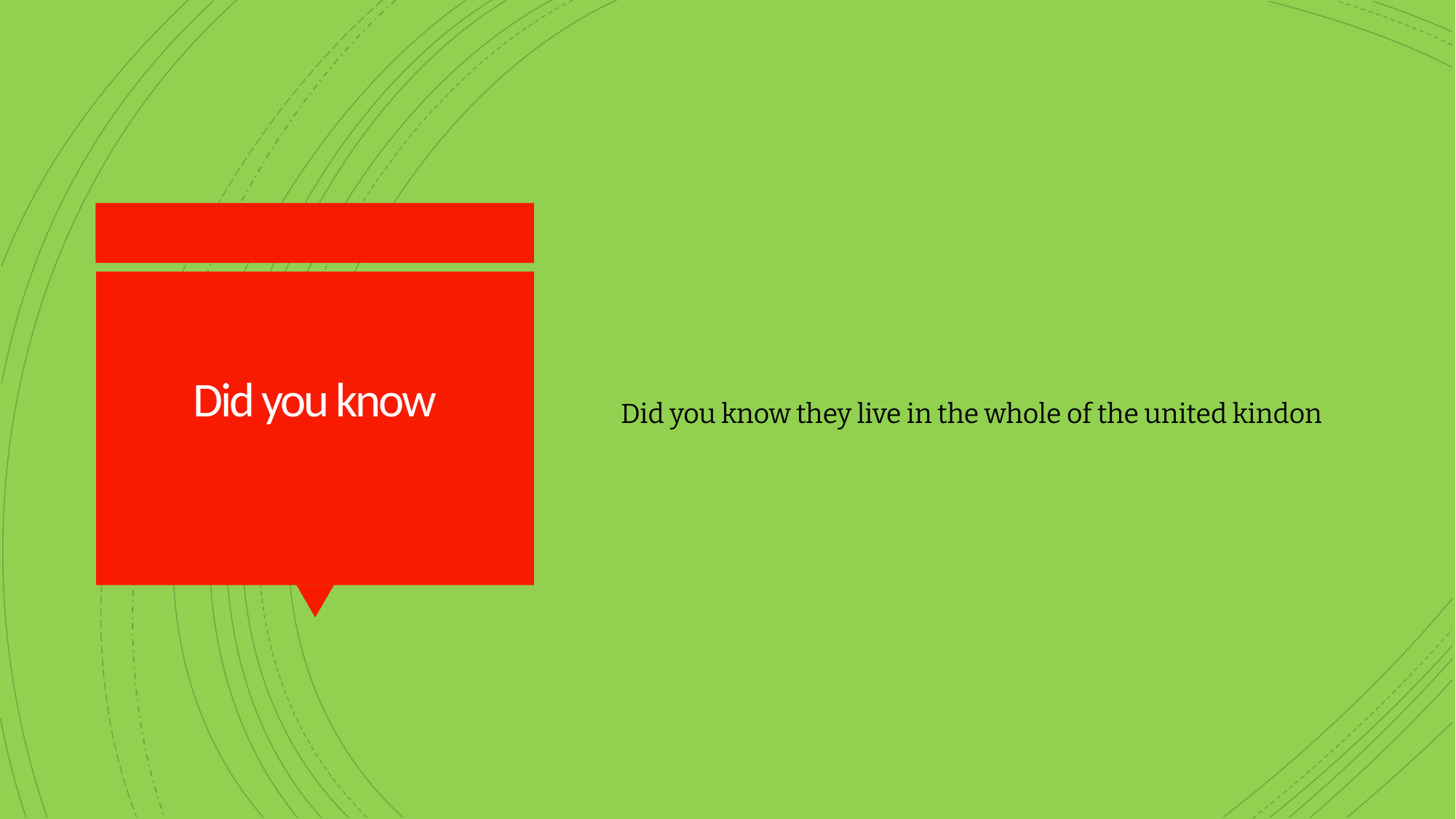

Did you know they live in the whole of the united kindon
# Did you know